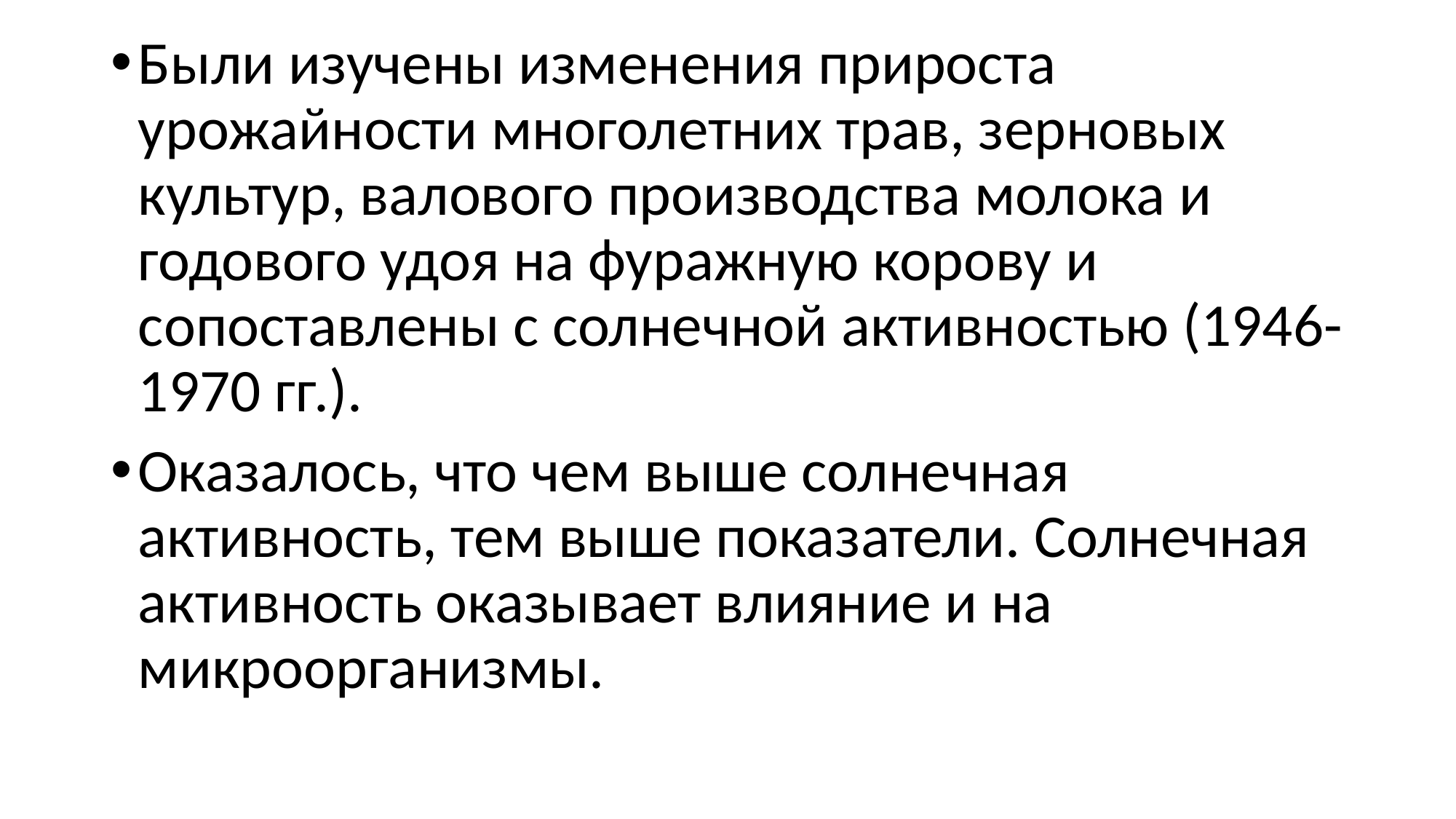

Были изучены изменения прироста урожайности многолетних трав, зерновых культур, валового производства молока и годового удоя на фуражную корову и сопоставлены с солнечной активностью (1946-1970 гг.).
Оказалось, что чем выше солнечная активность, тем выше показатели. Солнечная активность оказывает влияние и на микроорганизмы.

#